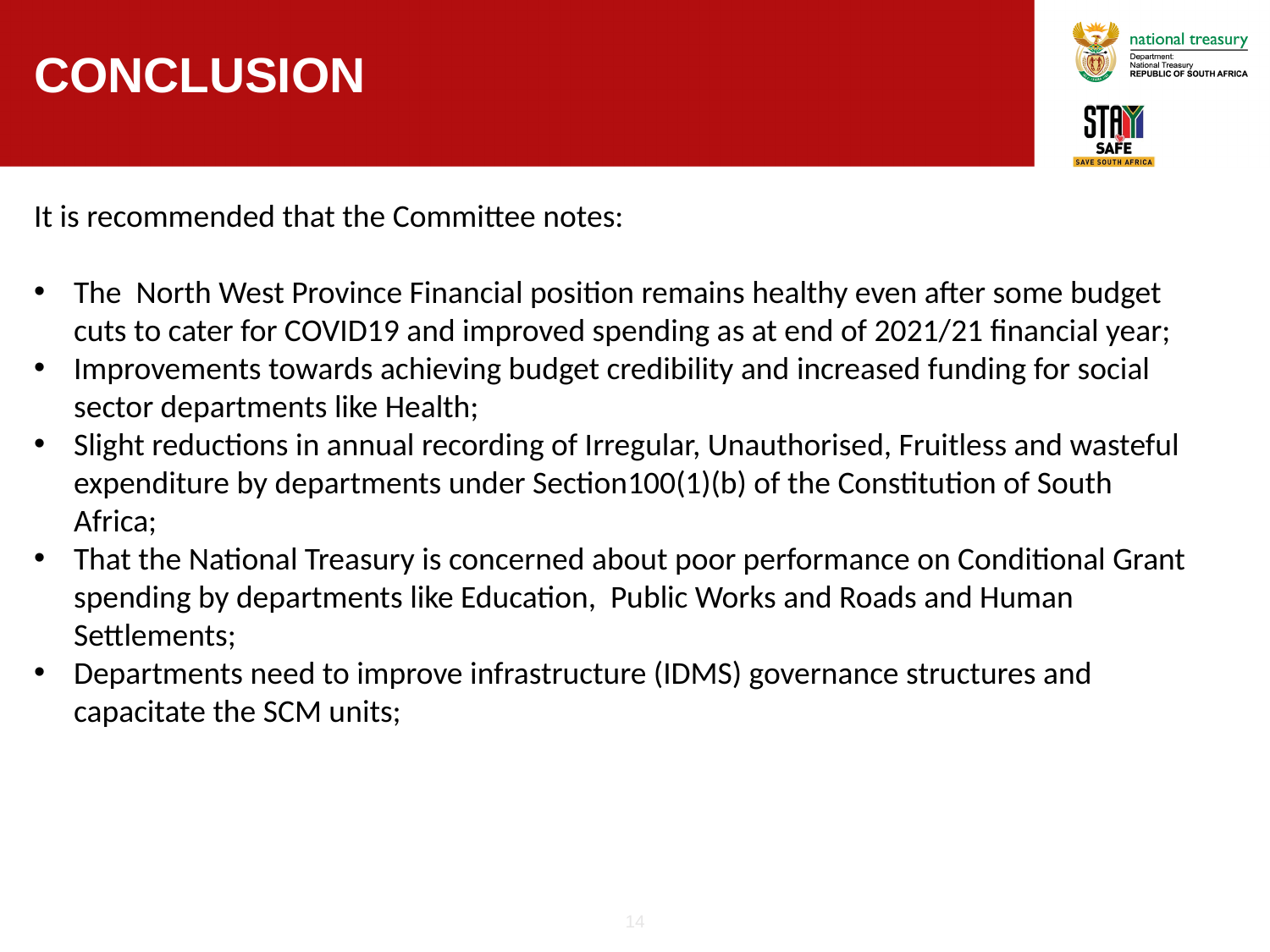

14
# CONCLUSION

It is recommended that the Committee notes:

The  North West Province Financial position remains healthy even after some budget cuts to cater for COVID19 and improved spending as at end of 2021/21 financial year;
Improvements towards achieving budget credibility and increased funding for social sector departments like Health;
Slight reductions in annual recording of Irregular, Unauthorised, Fruitless and wasteful expenditure by departments under Section100(1)(b) of the Constitution of South Africa;
That the National Treasury is concerned about poor performance on Conditional Grant spending by departments like Education,  Public Works and Roads and Human Settlements;
Departments need to improve infrastructure (IDMS) governance structures and capacitate the SCM units;